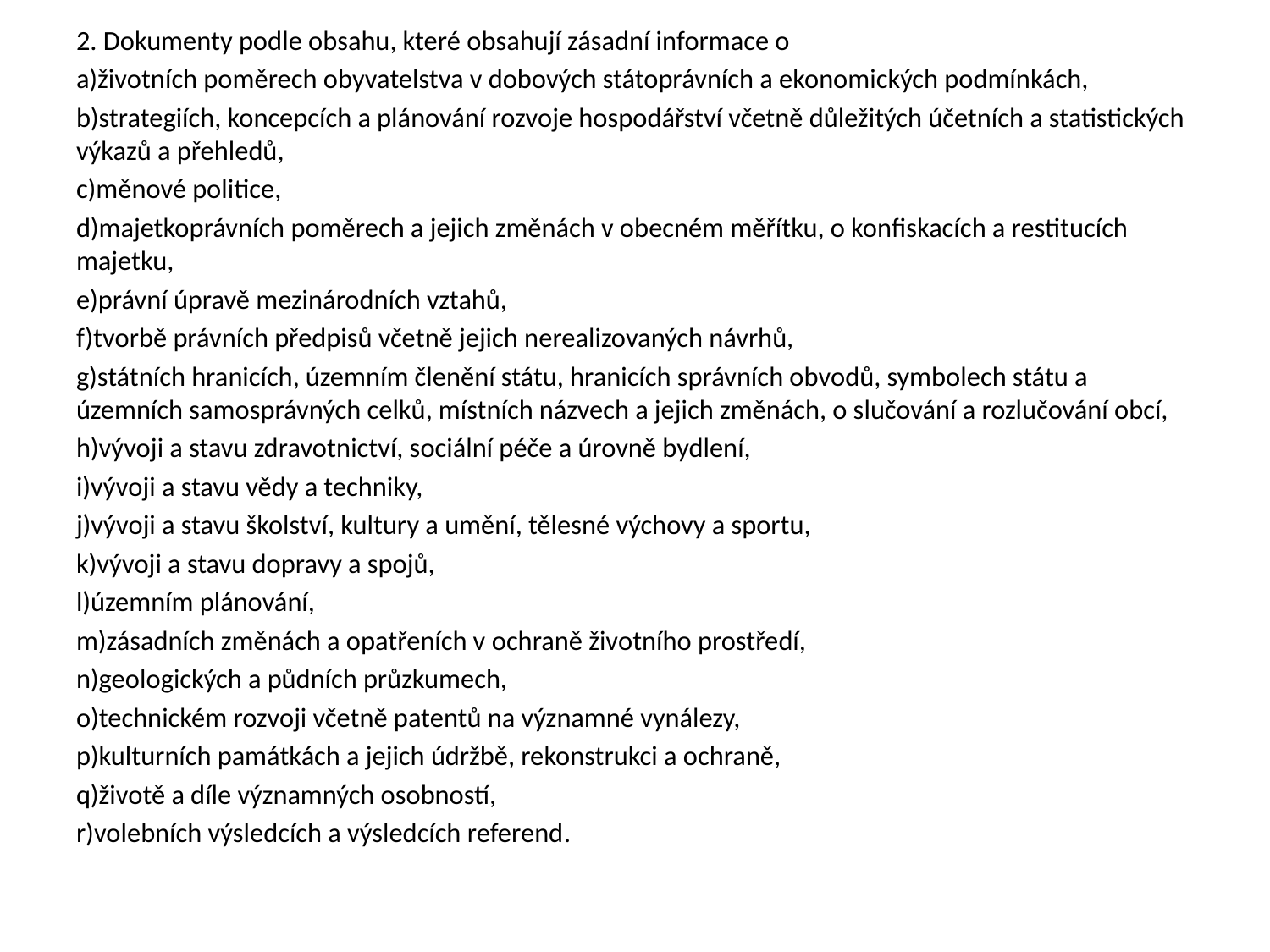

2. Dokumenty podle obsahu, které obsahují zásadní informace o
a)životních poměrech obyvatelstva v dobových státoprávních a ekonomických podmínkách,
b)strategiích, koncepcích a plánování rozvoje hospodářství včetně důležitých účetních a statistických výkazů a přehledů,
c)měnové politice,
d)majetkoprávních poměrech a jejich změnách v obecném měřítku, o konfiskacích a restitucích majetku,
e)právní úpravě mezinárodních vztahů,
f)tvorbě právních předpisů včetně jejich nerealizovaných návrhů,
g)státních hranicích, územním členění státu, hranicích správních obvodů, symbolech státu a územních samosprávných celků, místních názvech a jejich změnách, o slučování a rozlučování obcí,
h)vývoji a stavu zdravotnictví, sociální péče a úrovně bydlení,
i)vývoji a stavu vědy a techniky,
j)vývoji a stavu školství, kultury a umění, tělesné výchovy a sportu,
k)vývoji a stavu dopravy a spojů,
l)územním plánování,
m)zásadních změnách a opatřeních v ochraně životního prostředí,
n)geologických a půdních průzkumech,
o)technickém rozvoji včetně patentů na významné vynálezy,
p)kulturních památkách a jejich údržbě, rekonstrukci a ochraně,
q)životě a díle významných osobností,
r)volebních výsledcích a výsledcích referend.